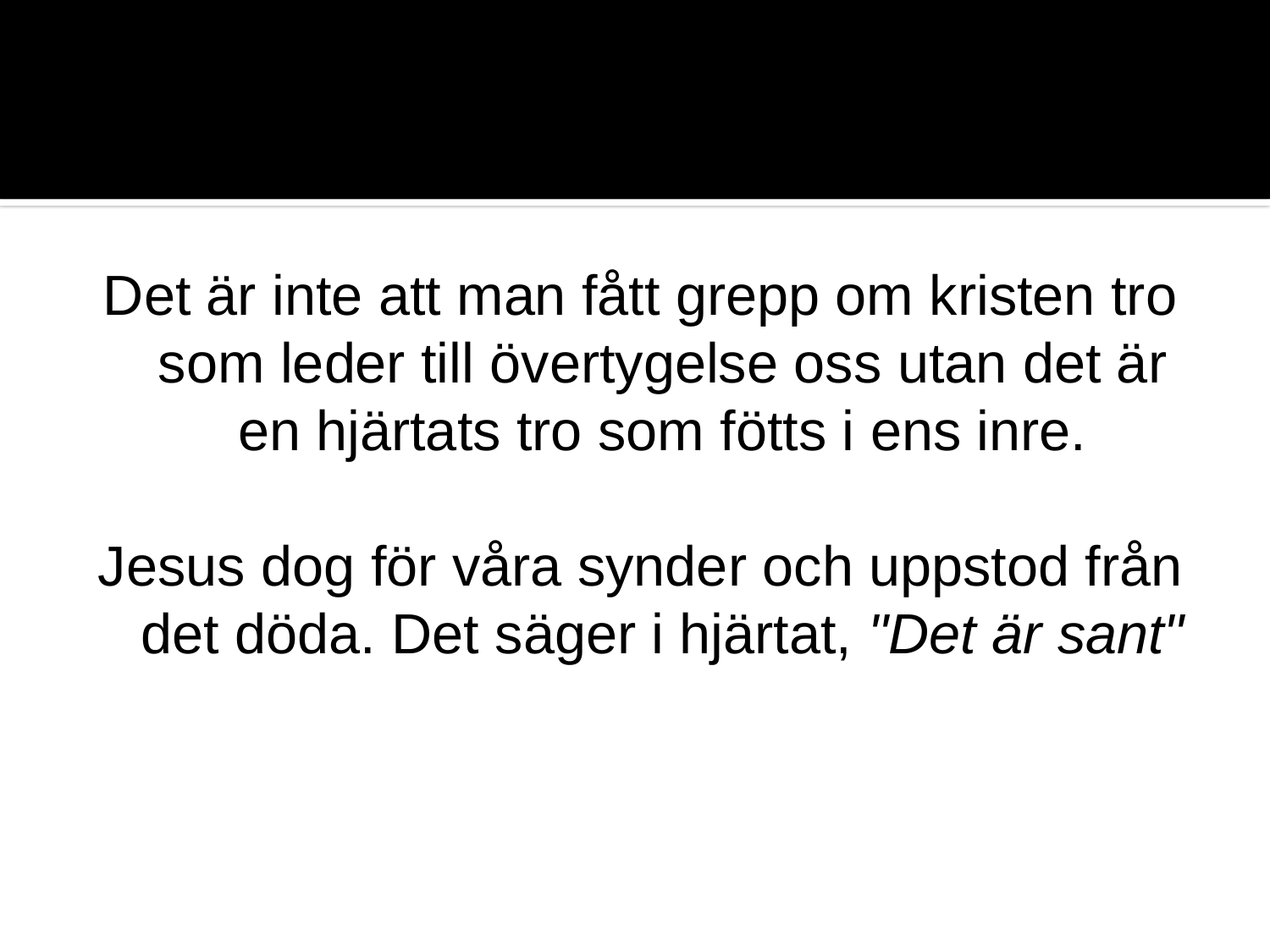

#
Det är inte att man fått grepp om kristen tro som leder till övertygelse oss utan det är en hjärtats tro som fötts i ens inre.

Jesus dog för våra synder och uppstod från det döda. Det säger i hjärtat, "Det är sant"